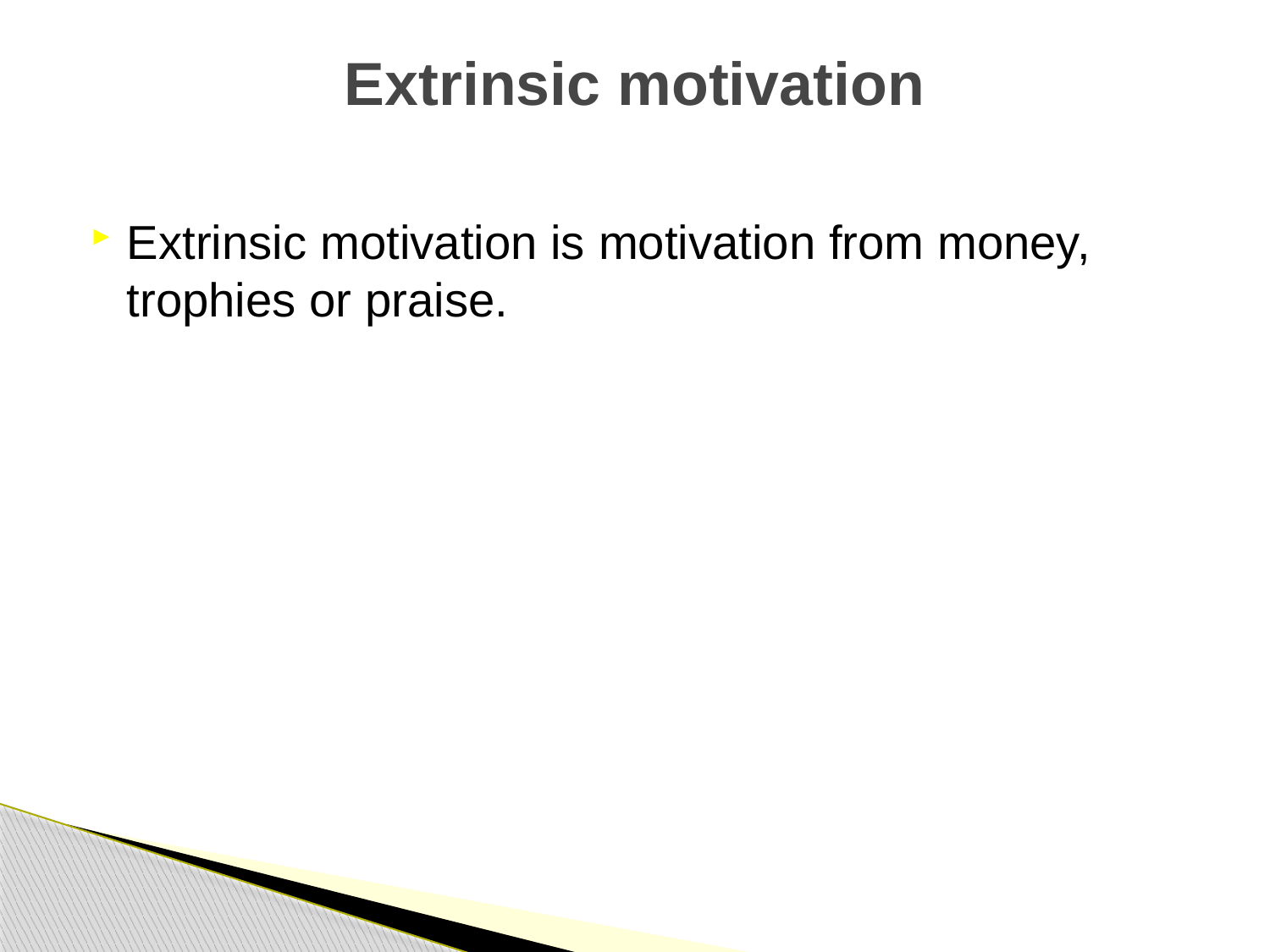

# Extrinsic motivation
Extrinsic motivation is motivation from money, trophies or praise.